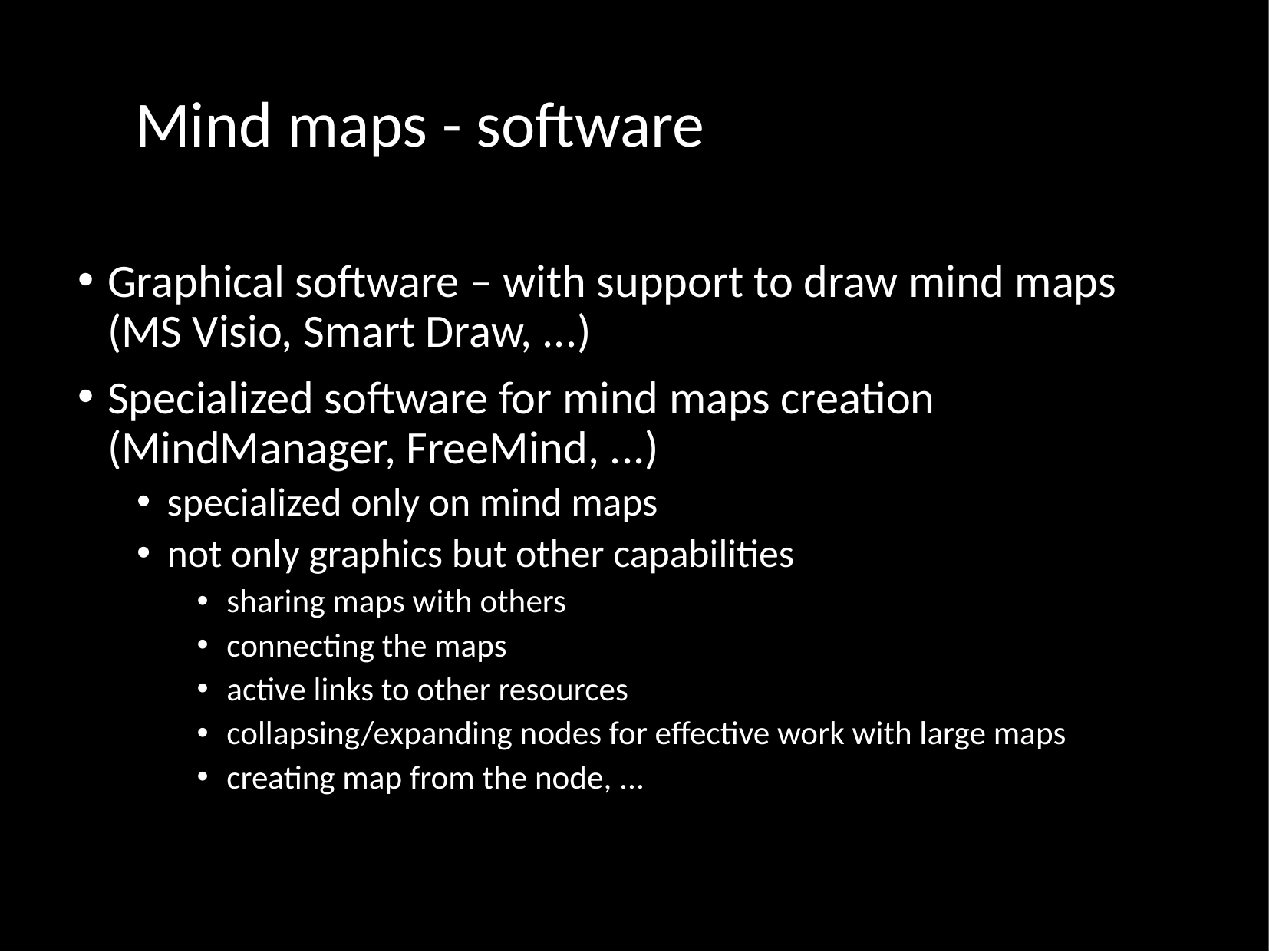

Mind maps - software
Graphical software – with support to draw mind maps (MS Visio, Smart Draw, ...)
Specialized software for mind maps creation (MindManager, FreeMind, ...)
specialized only on mind maps
not only graphics but other capabilities
sharing maps with others
connecting the maps
active links to other resources
collapsing/expanding nodes for effective work with large maps
creating map from the node, ...